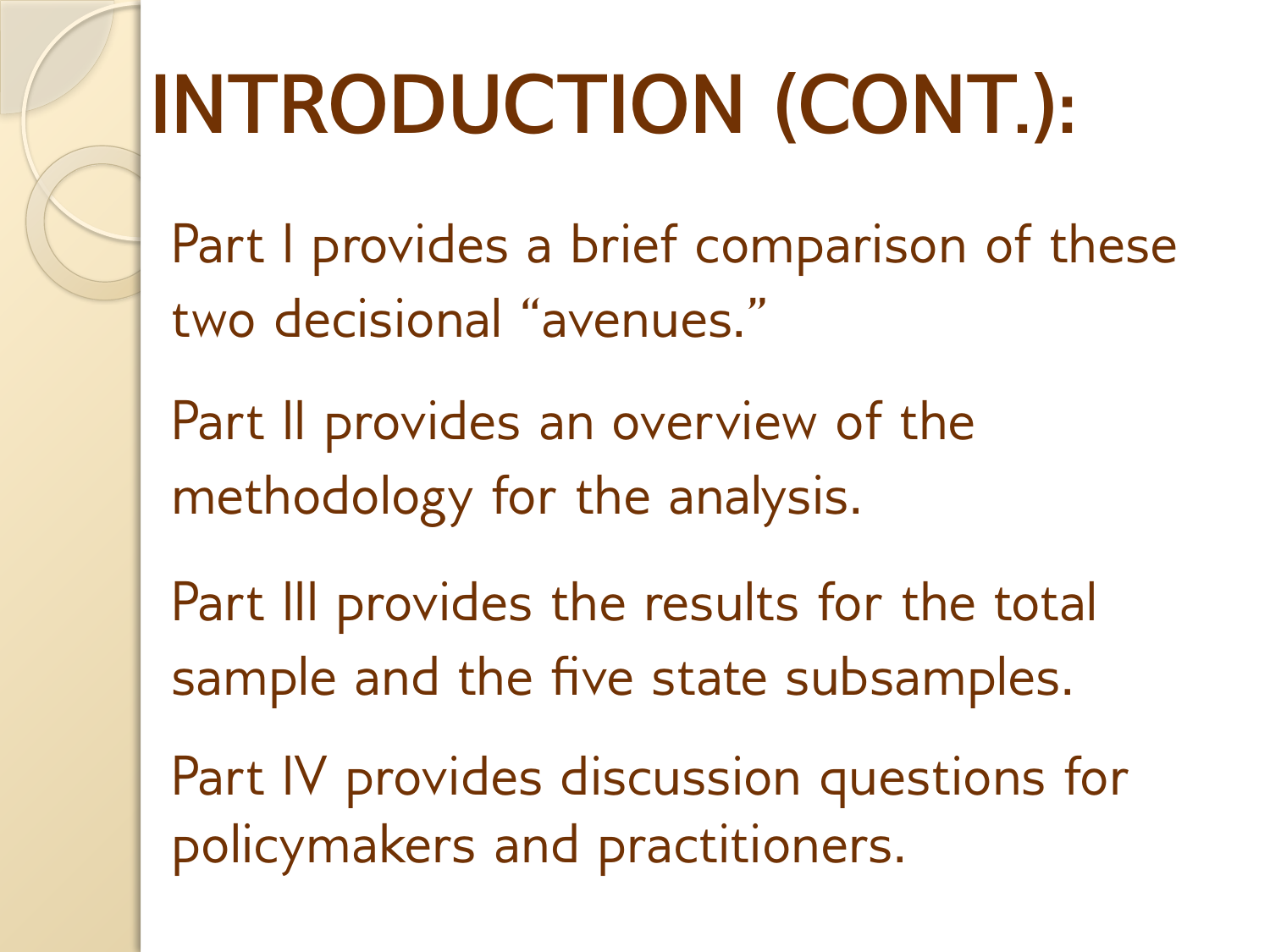

Introduction (cont.):
Part I provides a brief comparison of these two decisional “avenues.”
Part II provides an overview of the methodology for the analysis.
Part III provides the results for the total sample and the five state subsamples.
Part IV provides discussion questions for policymakers and practitioners.